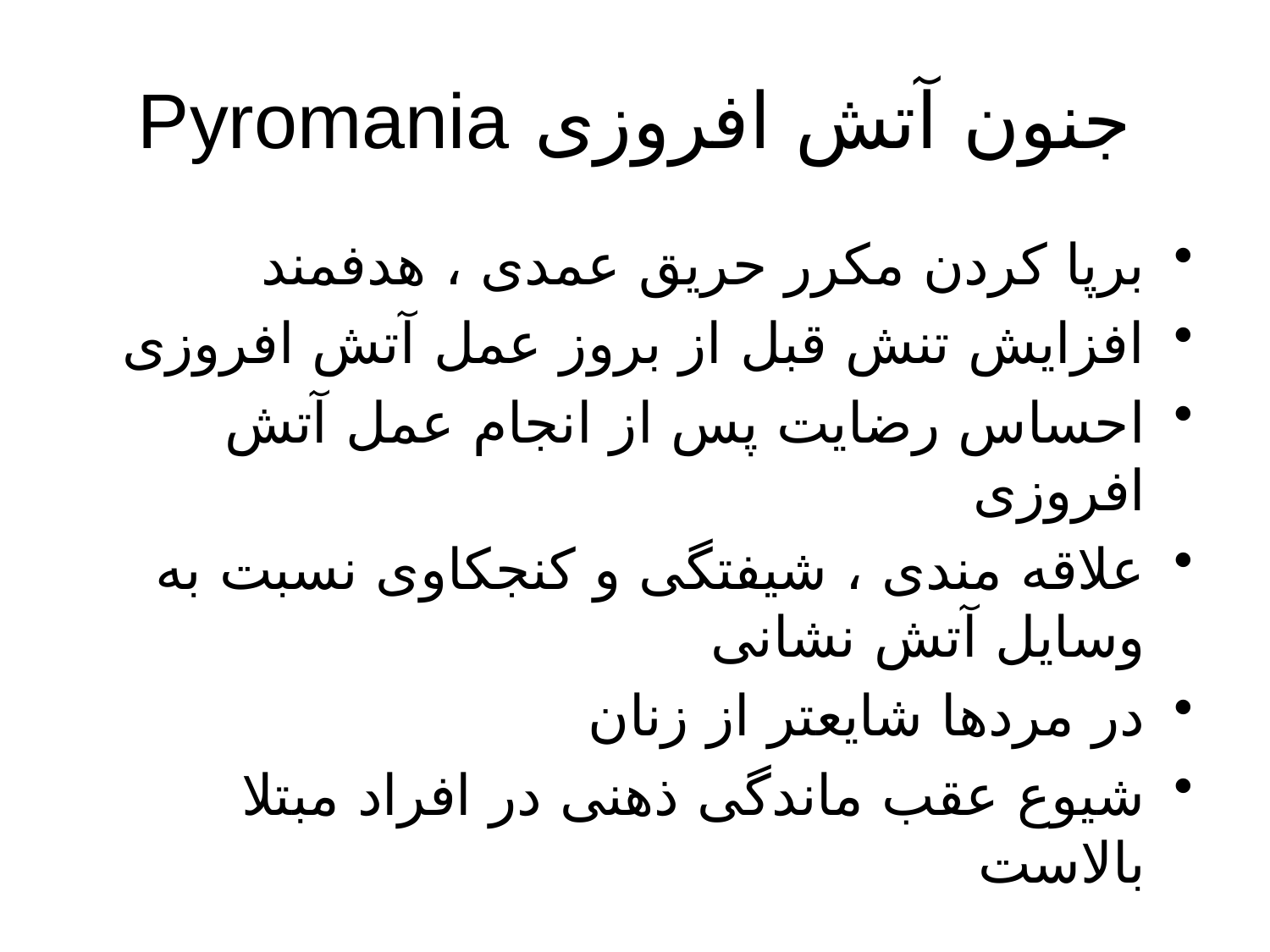

# جنون آتش افروزی Pyromania
برپا کردن مکرر حریق عمدی ، هدفمند
افزایش تنش قبل از بروز عمل آتش افروزی
احساس رضایت پس از انجام عمل آتش افروزی
علاقه مندی ، شیفتگی و کنجکاوی نسبت به وسایل آتش نشانی
در مردها شایعتر از زنان
شیوع عقب ماندگی ذهنی در افراد مبتلا بالاست